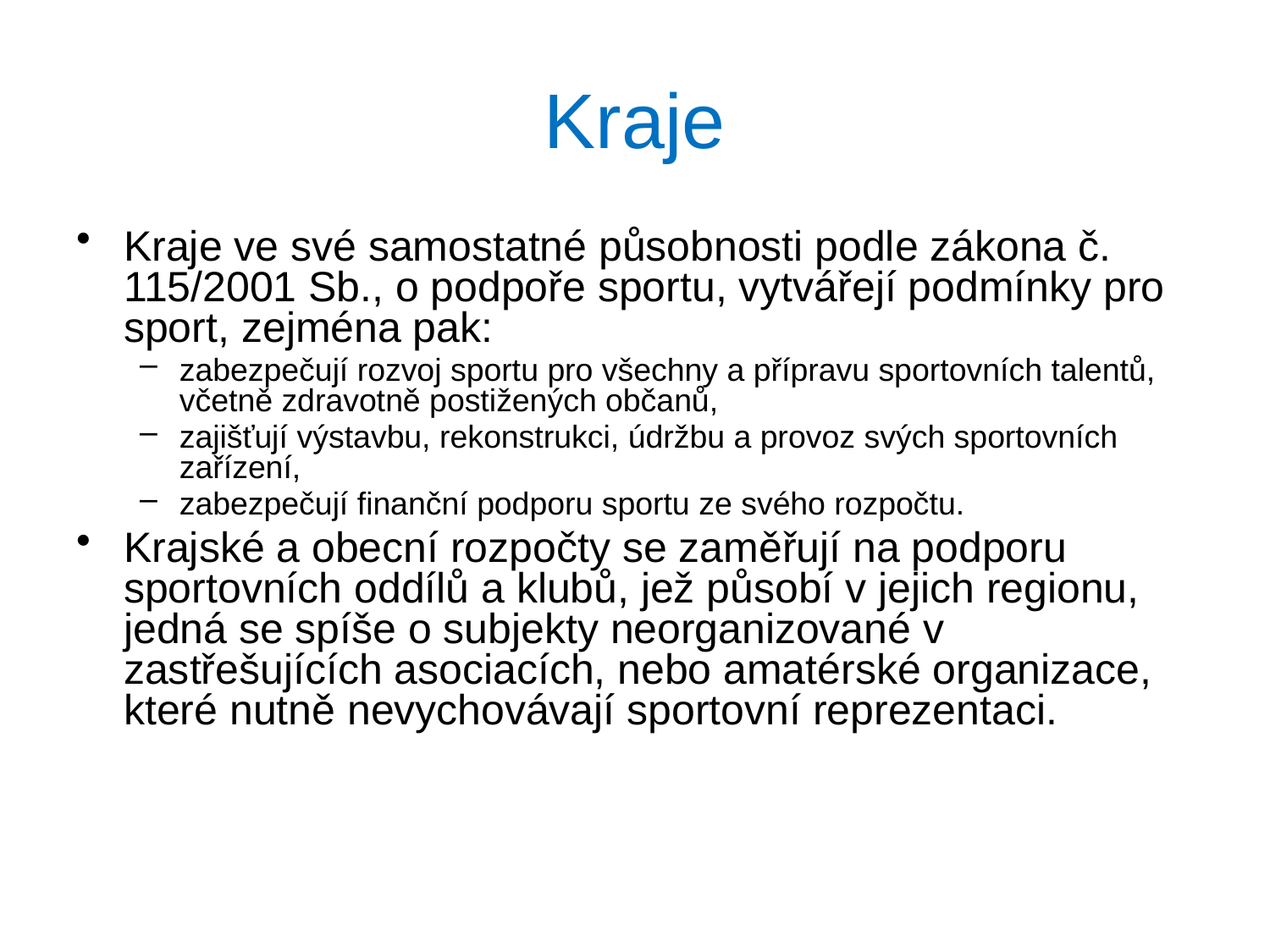

# Kraje
Kraje ve své samostatné působnosti podle zákona č. 115/2001 Sb., o podpoře sportu, vytvářejí podmínky pro sport, zejména pak:
zabezpečují rozvoj sportu pro všechny a přípravu sportovních talentů, včetně zdravotně postižených občanů,
zajišťují výstavbu, rekonstrukci, údržbu a provoz svých sportovních zařízení,
zabezpečují finanční podporu sportu ze svého rozpočtu.
Krajské a obecní rozpočty se zaměřují na podporu sportovních oddílů a klubů, jež působí v jejich regionu, jedná se spíše o subjekty neorganizované v zastřešujících asociacích, nebo amatérské organizace, které nutně nevychovávají sportovní reprezentaci.